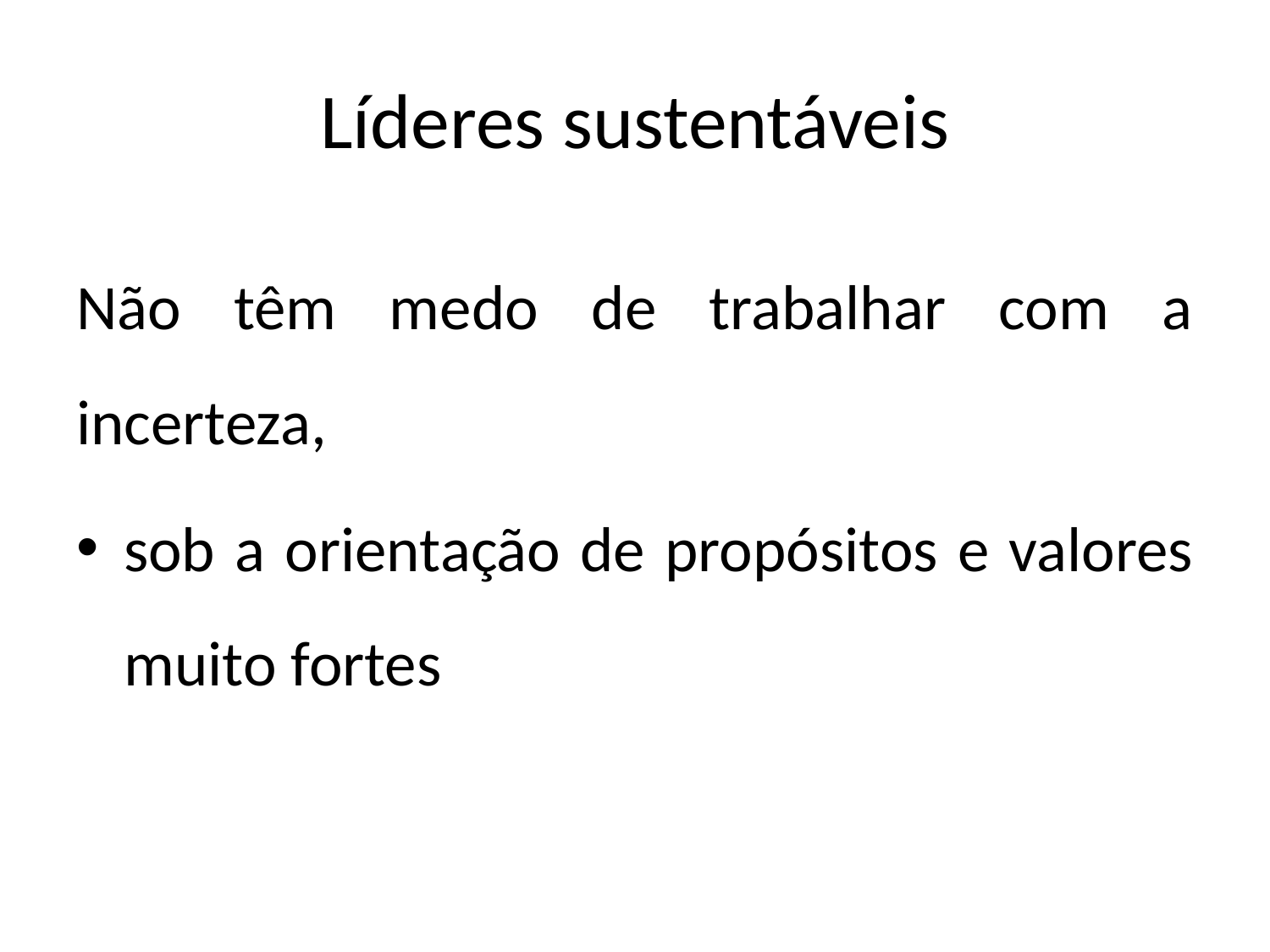

# Líderes sustentáveis
Não têm medo de trabalhar com a incerteza,
sob a orientação de propósitos e valores muito fortes